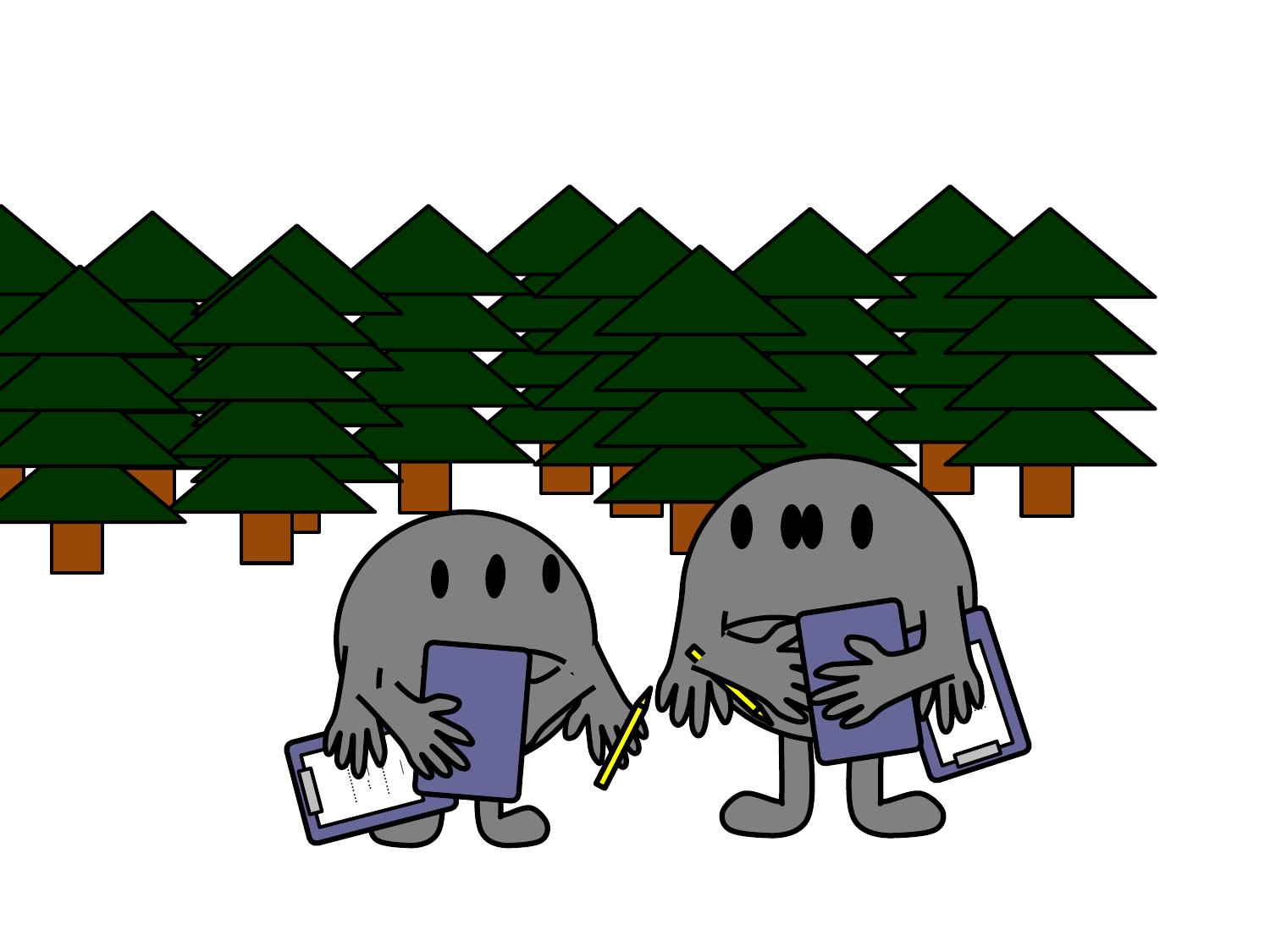

................ __
............. __

................ __
............. __